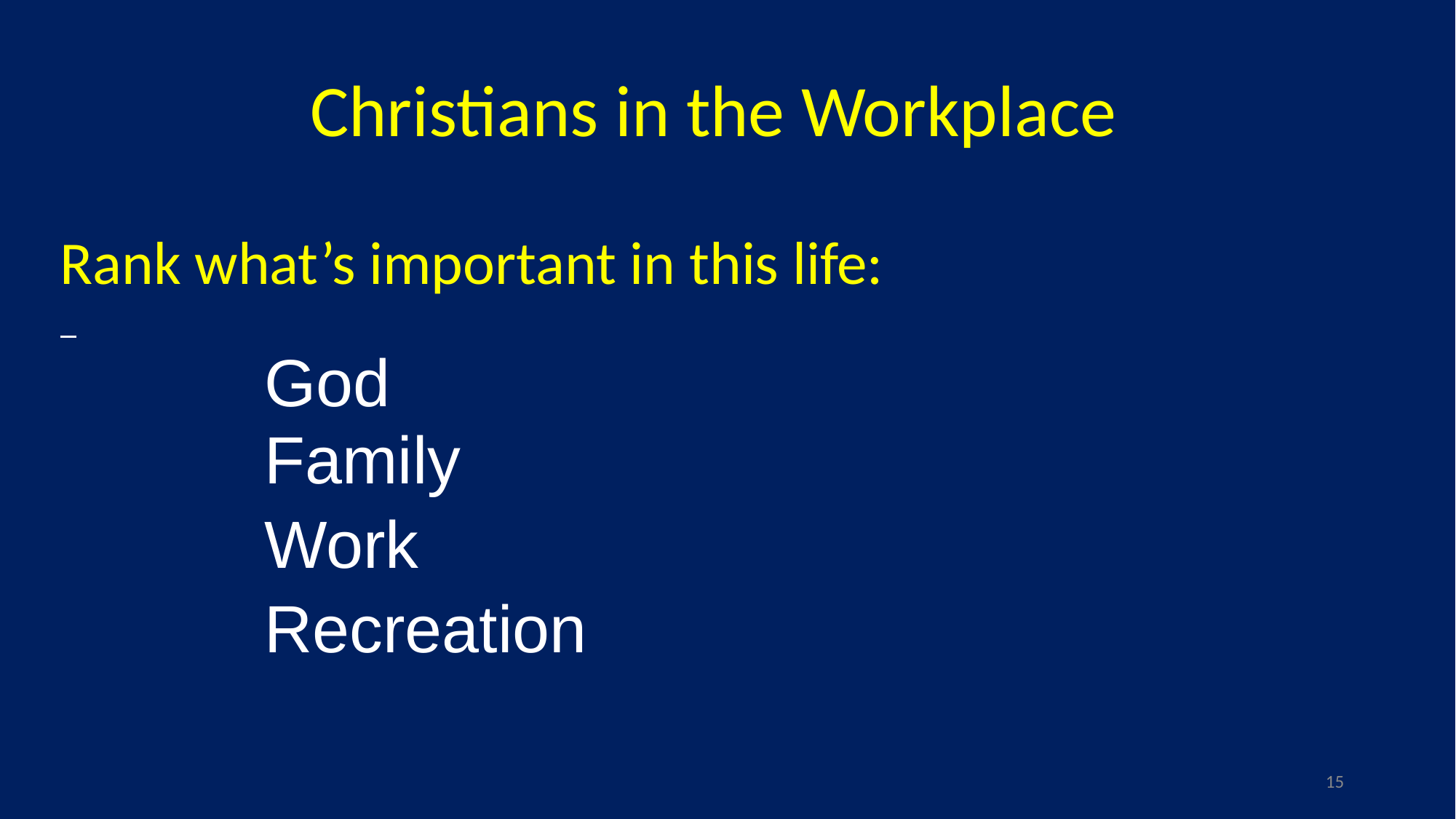

Christians in the Workplace

Rank what’s important in this life:

God
Family
Work
Recreation
15